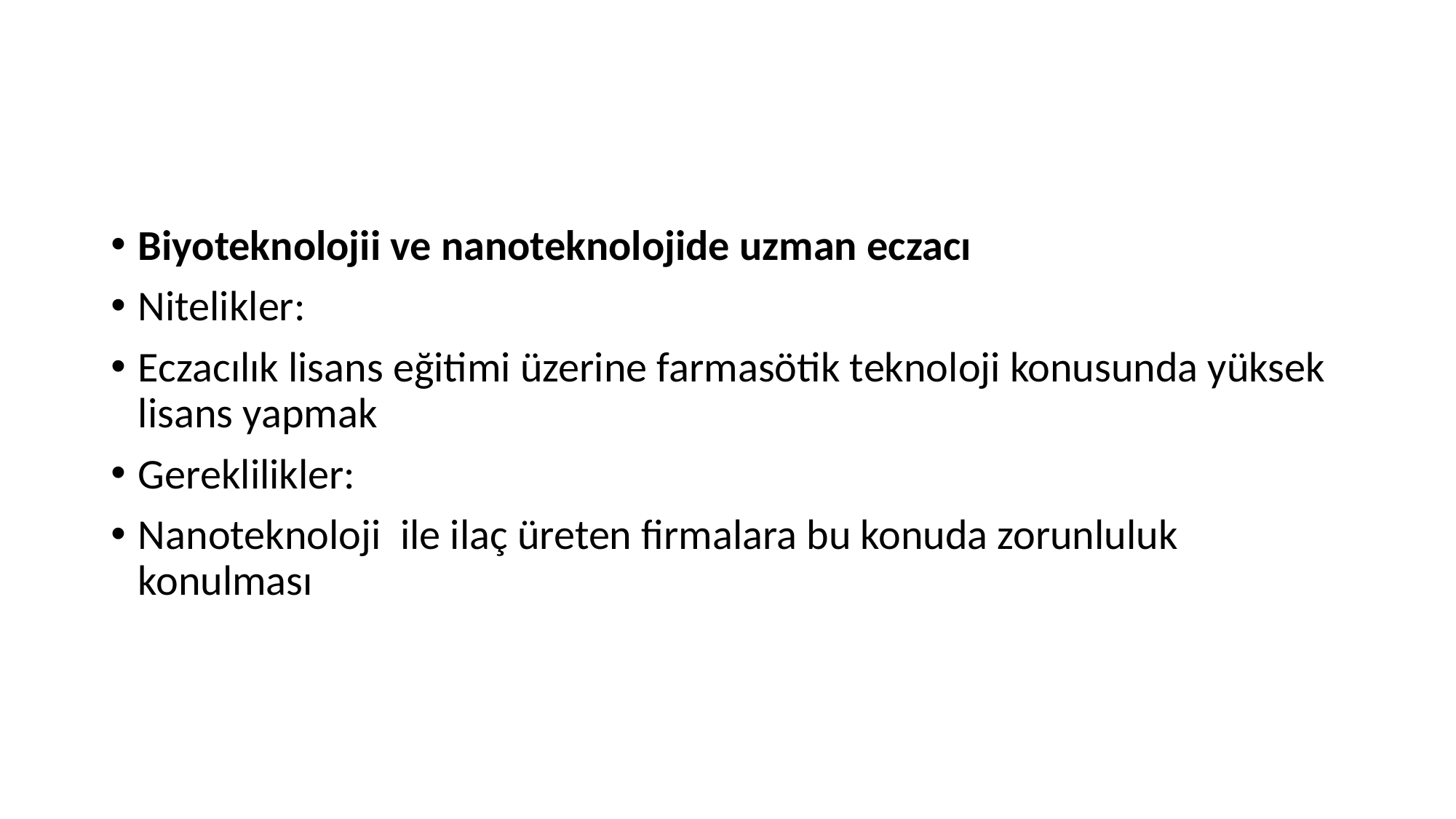

Biyoteknolojii ve nanoteknolojide uzman eczacı
Nitelikler:
Eczacılık lisans eğitimi üzerine farmasötik teknoloji konusunda yüksek lisans yapmak
Gereklilikler:
Nanoteknoloji  ile ilaç üreten firmalara bu konuda zorunluluk konulması